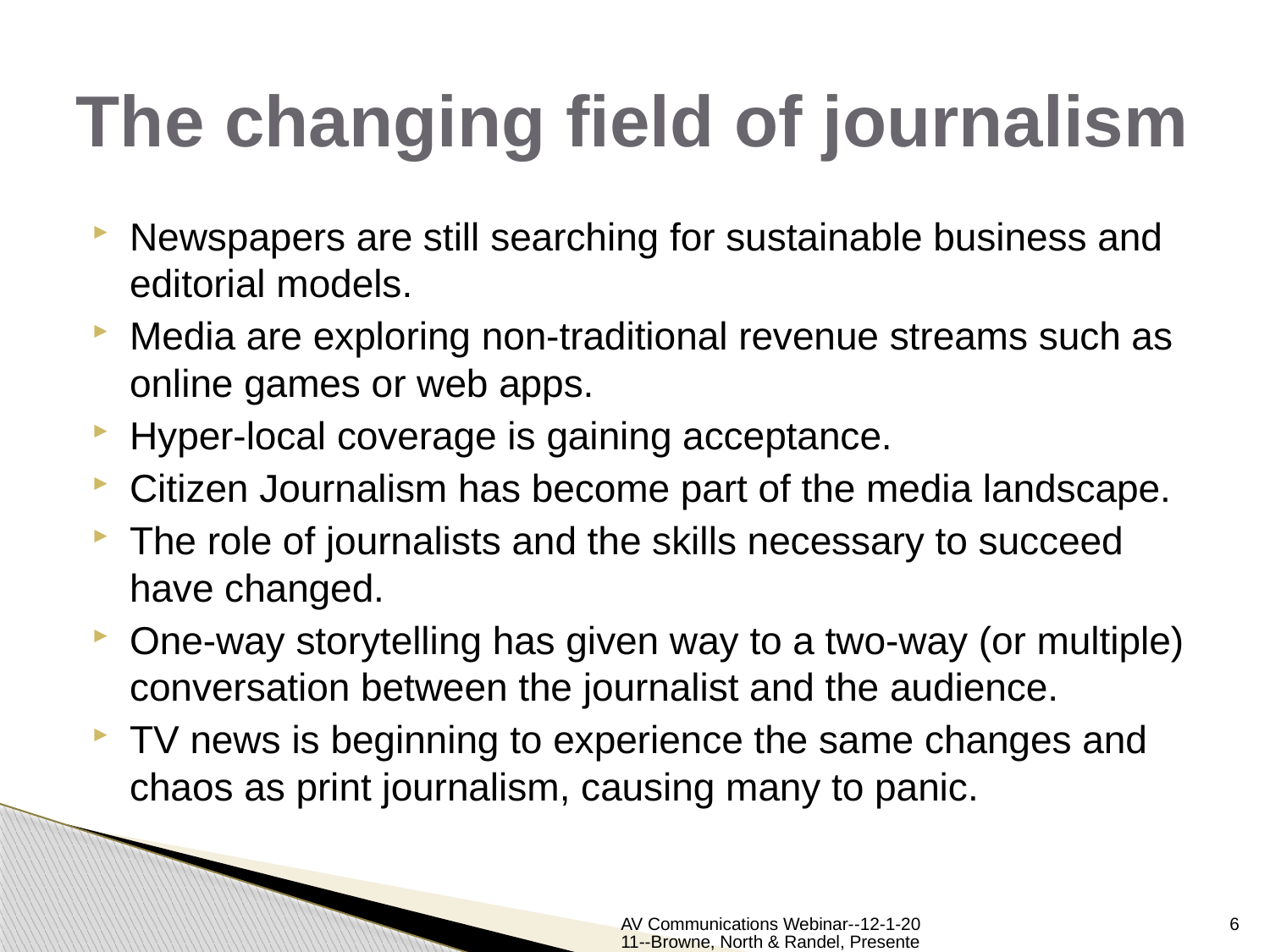

# The changing field of journalism
Newspapers are still searching for sustainable business and editorial models.
Media are exploring non-traditional revenue streams such as online games or web apps.
Hyper-local coverage is gaining acceptance.
Citizen Journalism has become part of the media landscape.
The role of journalists and the skills necessary to succeed have changed.
One-way storytelling has given way to a two-way (or multiple) conversation between the journalist and the audience.
TV news is beginning to experience the same changes and chaos as print journalism, causing many to panic.
AV Communications Webinar--12-1-2011--Browne, North & Randel, Presenters

6